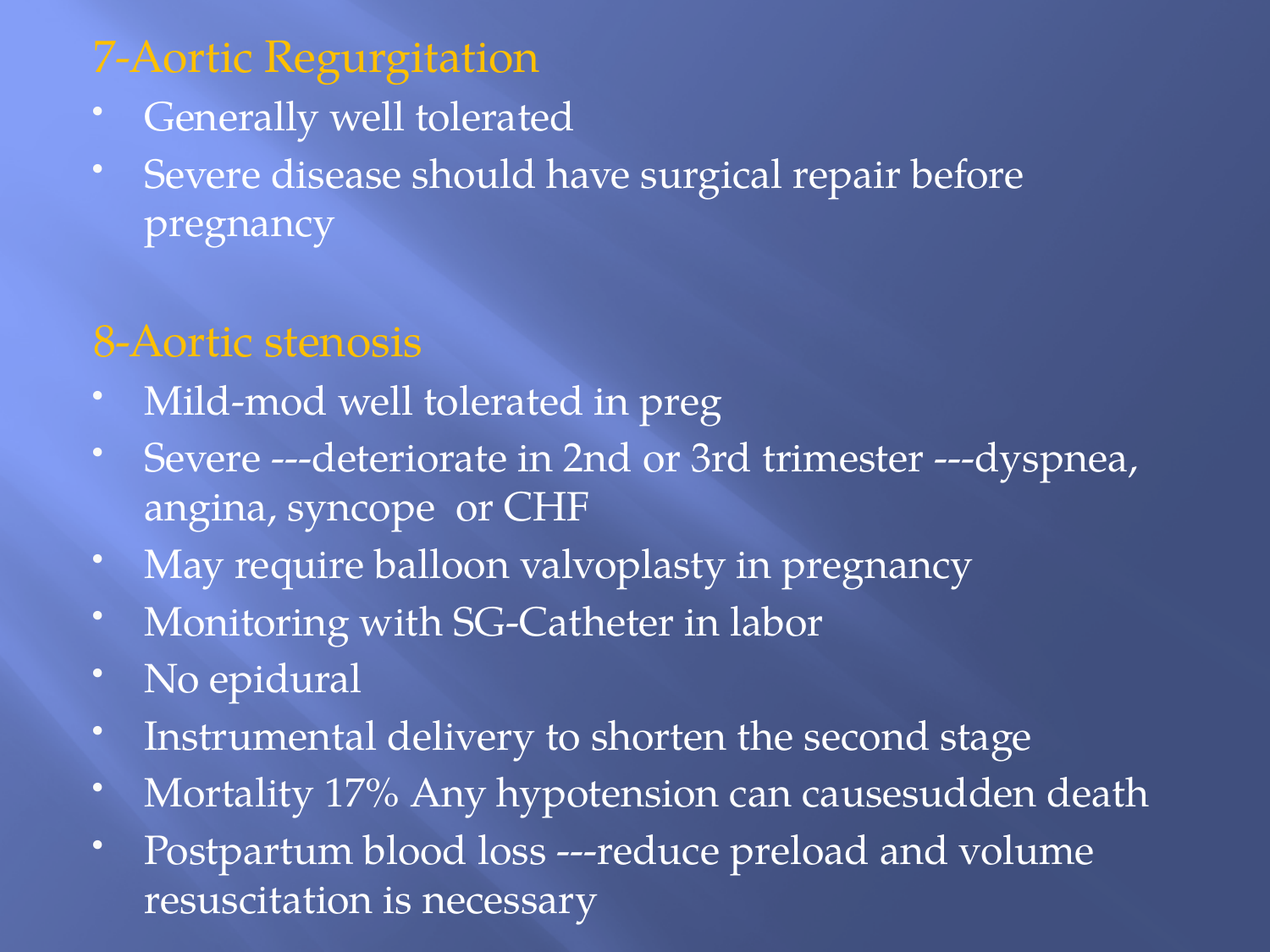

7-Aortic Regurgitation
Generally well tolerated
Severe disease should have surgical repair before pregnancy

8-Aortic stenosis
Mild-mod well tolerated in preg
Severe ---deteriorate in 2nd or 3rd trimester ---dyspnea, angina, syncope  or CHF
May require balloon valvoplasty in pregnancy
Monitoring with SG-Catheter in labor
No epidural
Instrumental delivery to shorten the second stage
Mortality 17% Any hypotension can causesudden death
Postpartum blood loss ---reduce preload and volume resuscitation is necessary